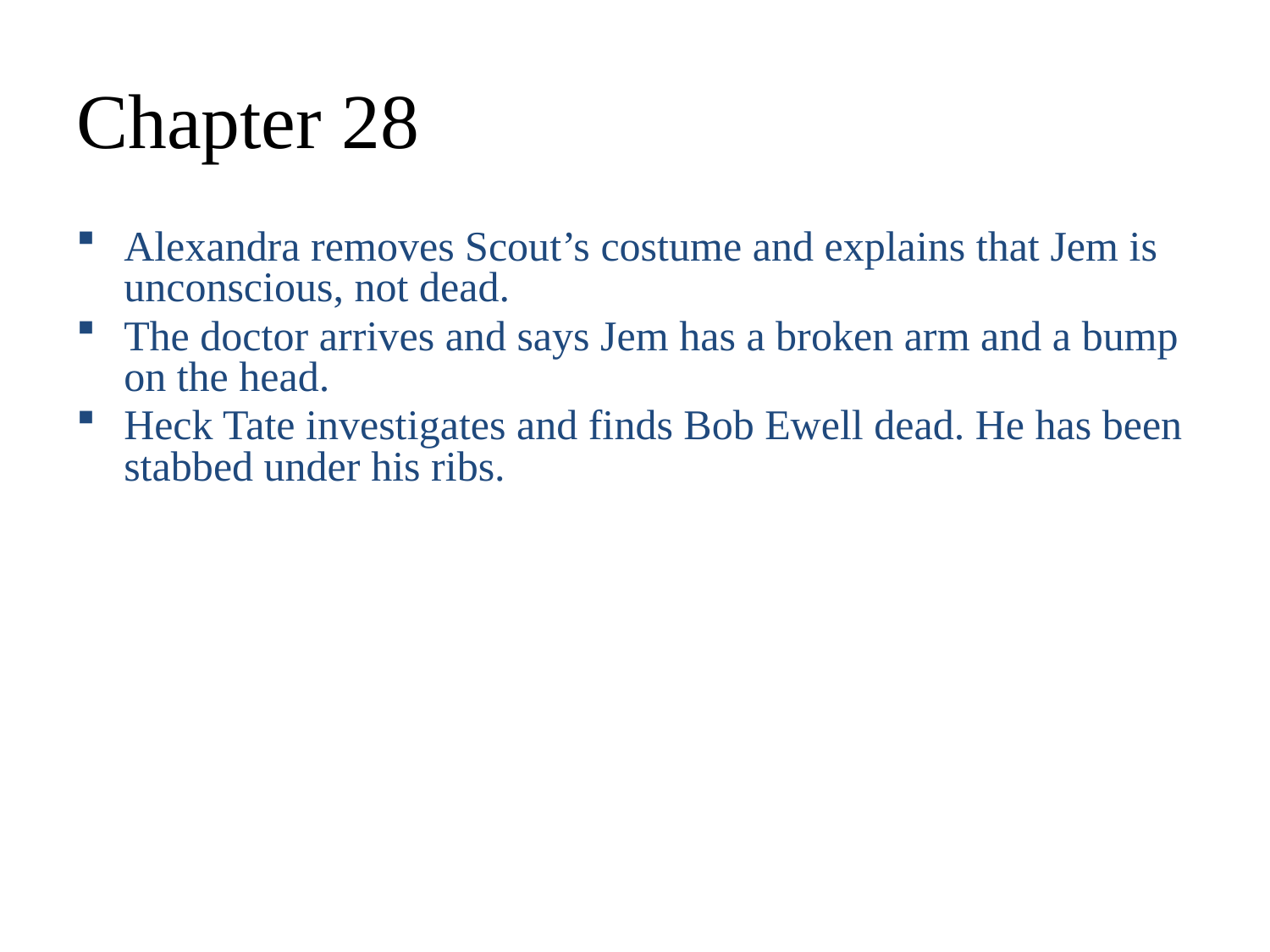

# Chapter 28
Alexandra removes Scout’s costume and explains that Jem is unconscious, not dead.
The doctor arrives and says Jem has a broken arm and a bump on the head.
Heck Tate investigates and finds Bob Ewell dead. He has been stabbed under his ribs.